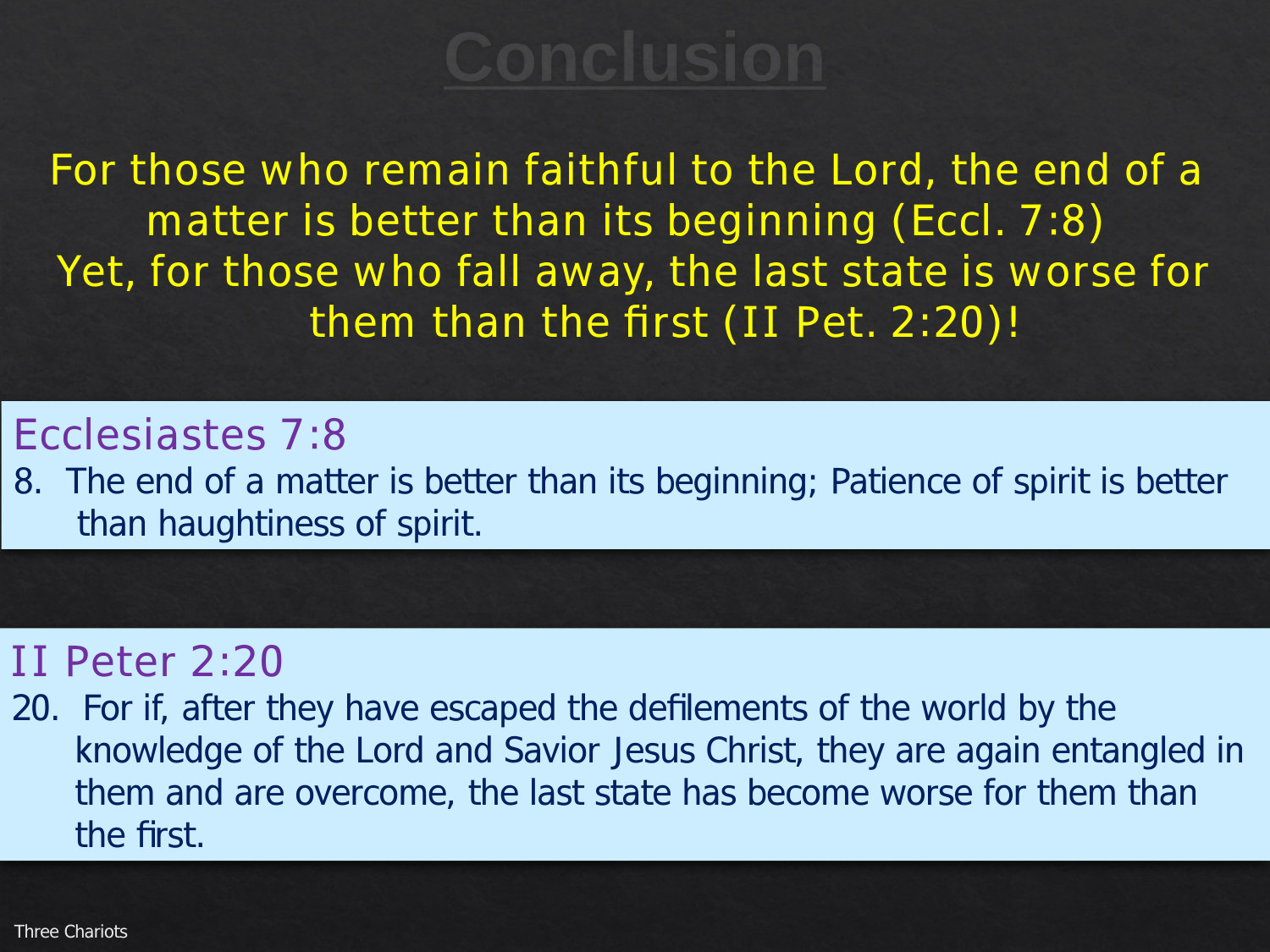

# Conclusion
For those who remain faithful to the Lord, the end of a
matter is better than its beginning (Eccl. 7:8)
Yet, for those who fall away, the last state is worse for them than the first (II Pet. 2:20)!
Ecclesiastes 7:8
8.  The end of a matter is better than its beginning; Patience of spirit is better than haughtiness of spirit.
II Peter 2:20
20.  For if, after they have escaped the defilements of the world by the knowledge of the Lord and Savior Jesus Christ, they are again entangled in them and are overcome, the last state has become worse for them than the first.
Three Chariots